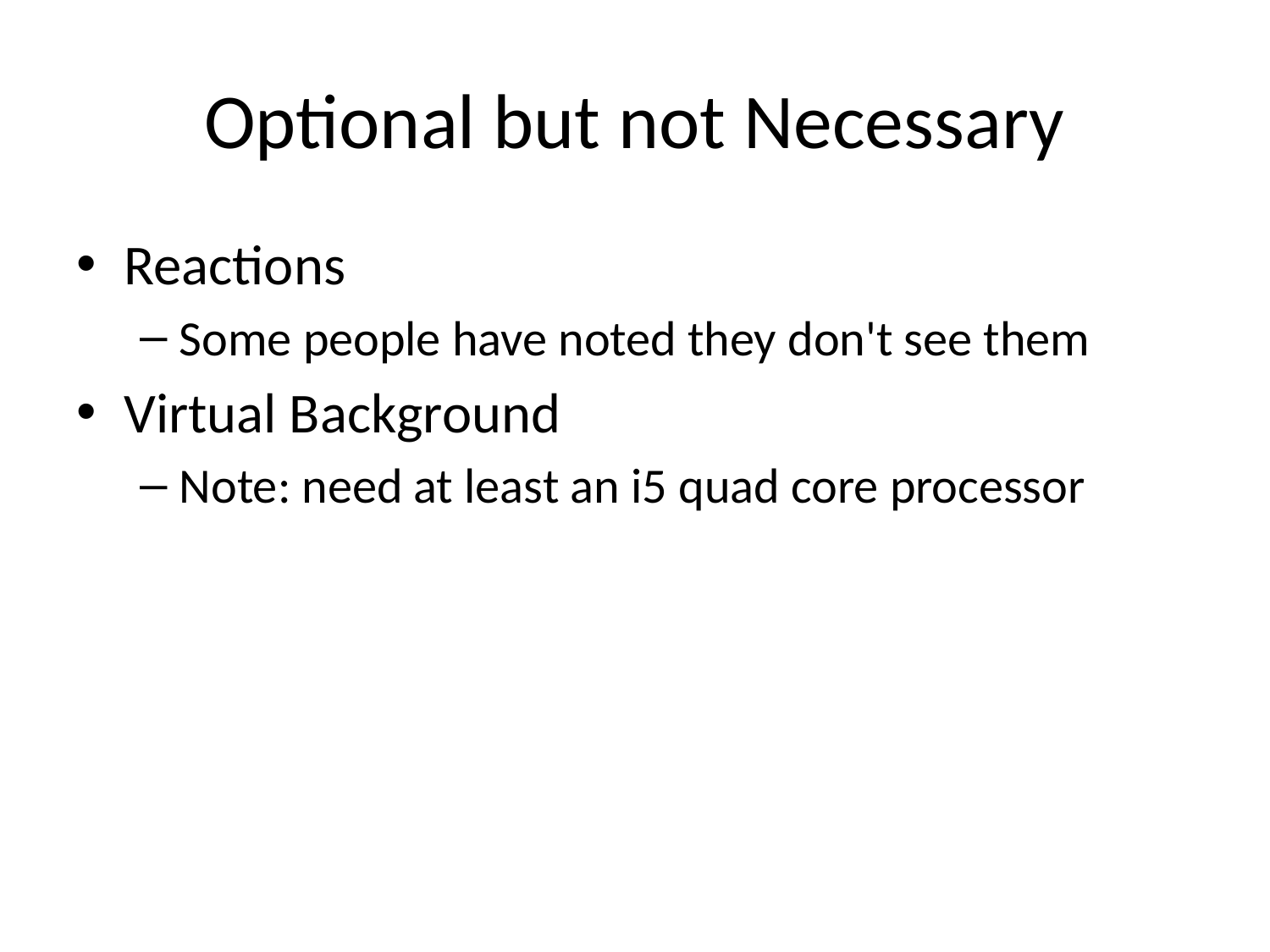

# Optional but not Necessary
Reactions
Some people have noted they don't see them
Virtual Background
Note: need at least an i5 quad core processor